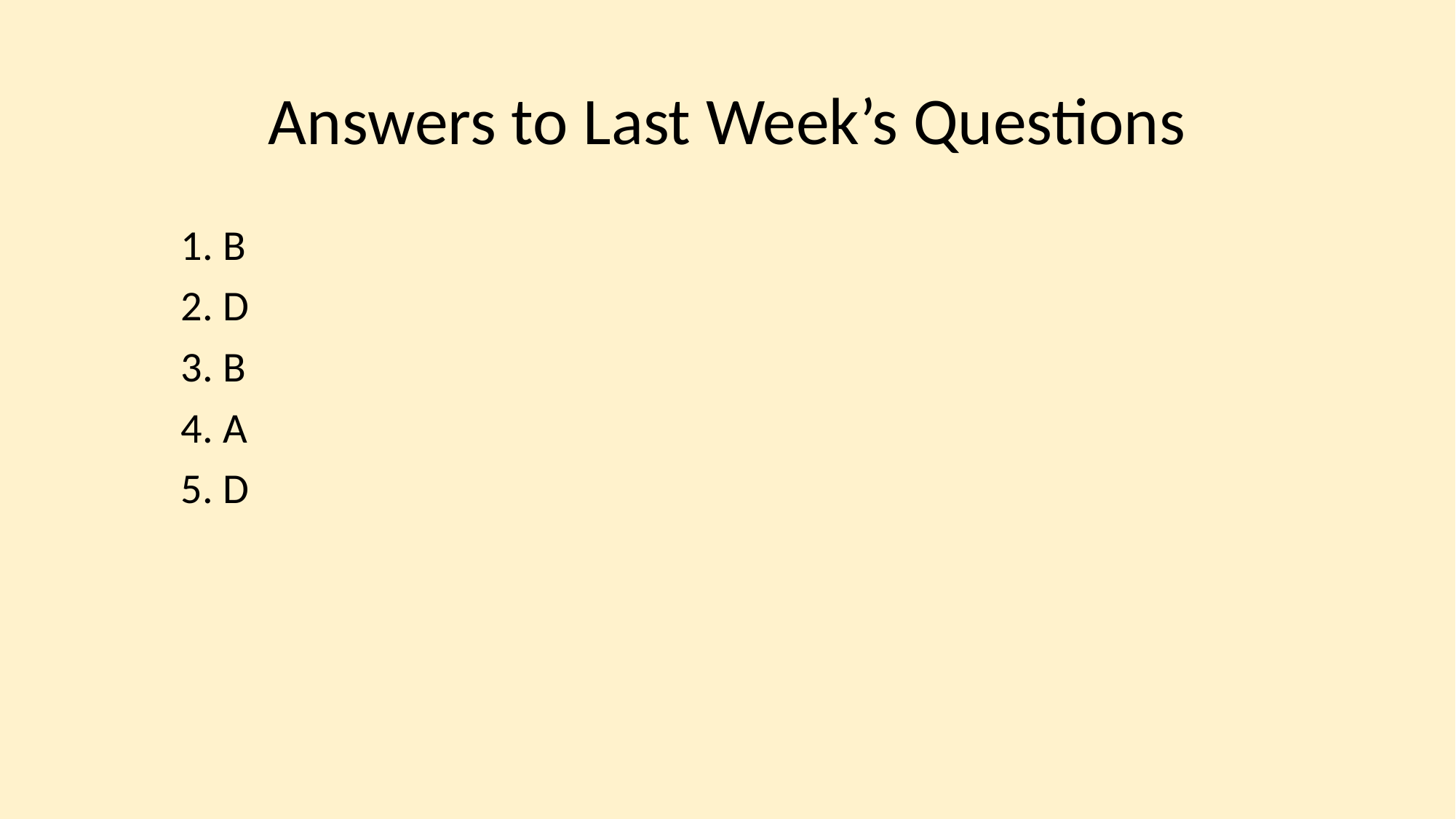

# Answers to Last Week’s Questions
1. B
2. D
3. B
4. A
5. D